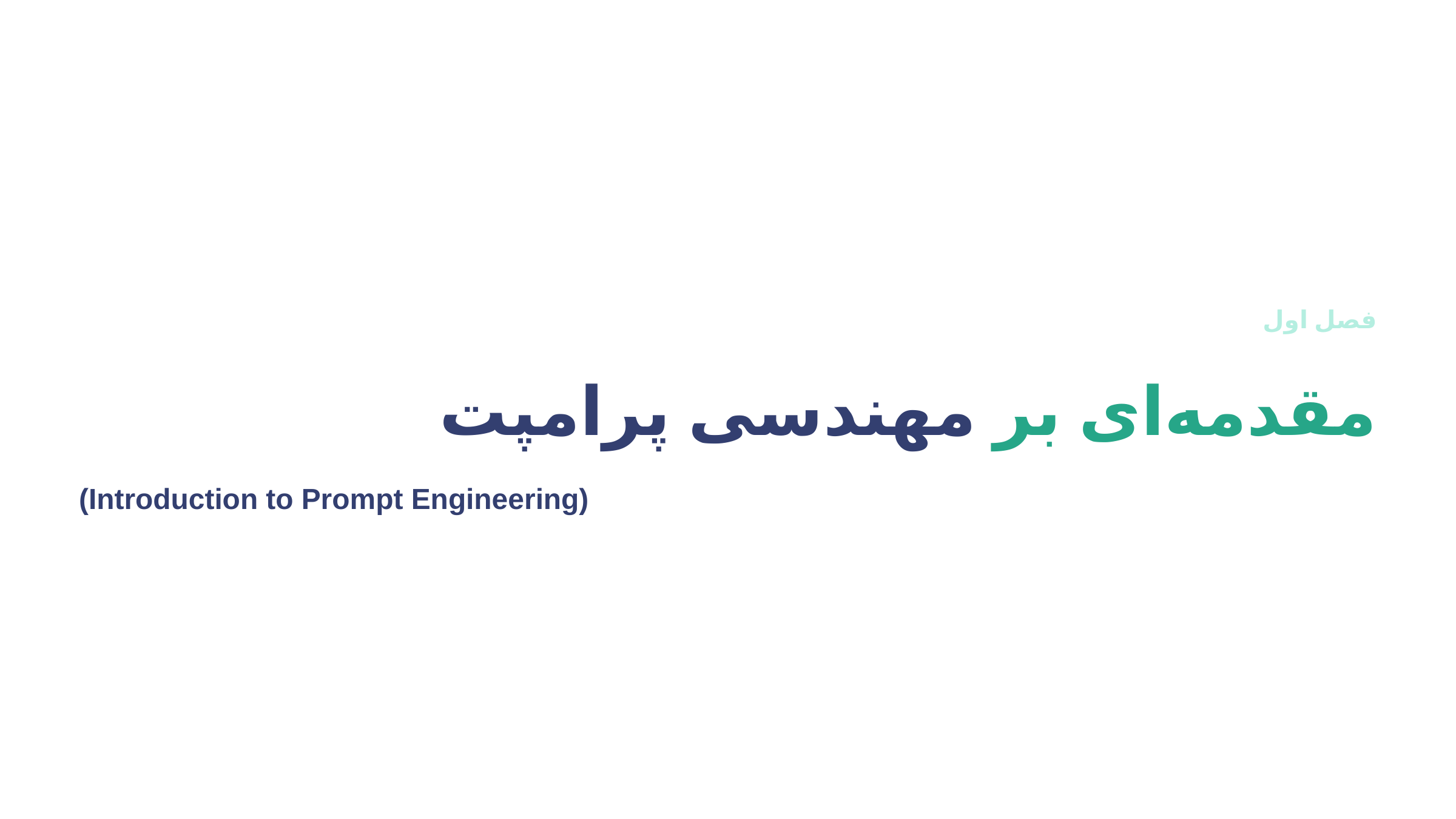

فصل اول
مقدمه‌ای بر مهندسی پرامپت
(Introduction to Prompt Engineering)